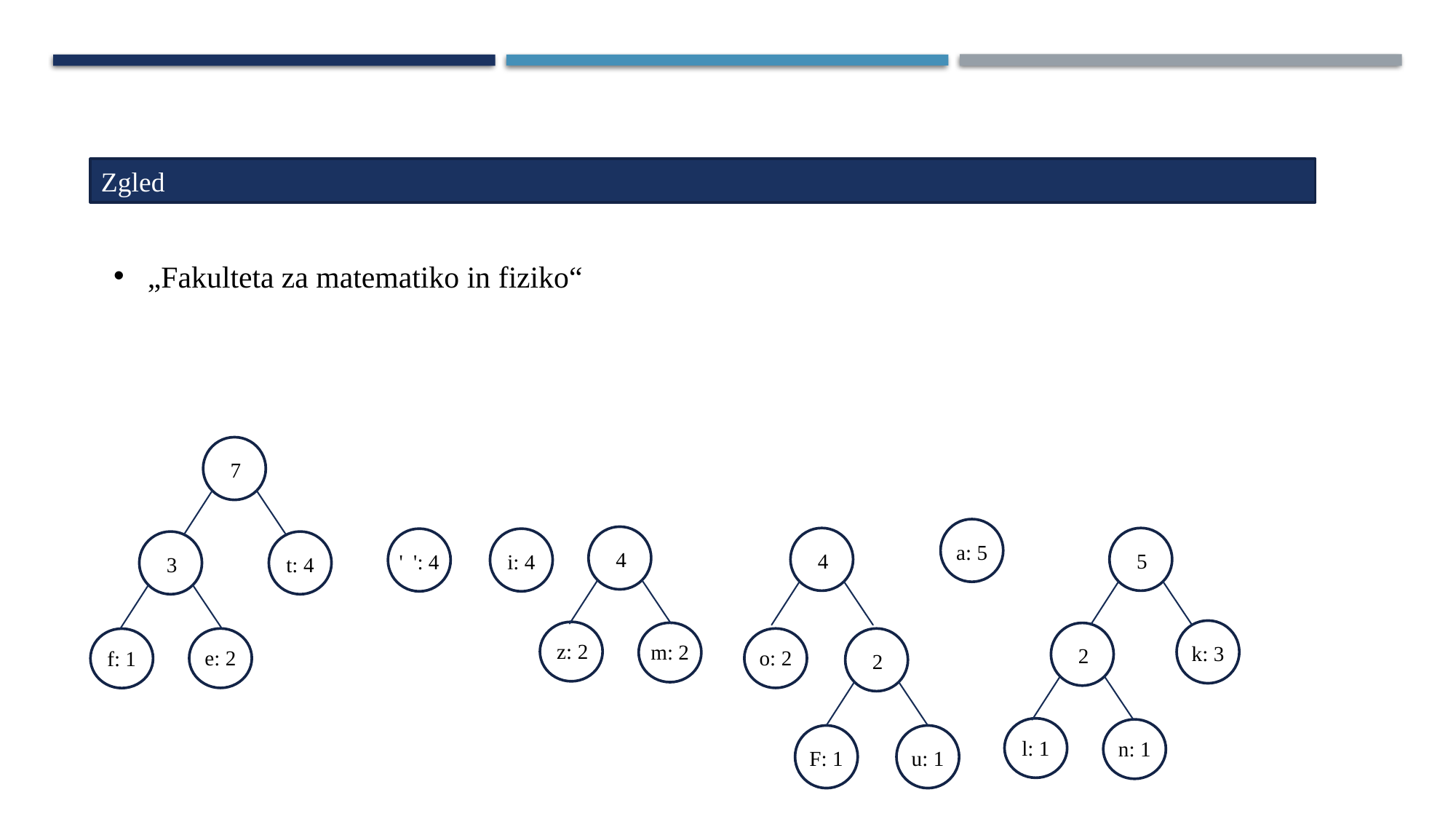

Zgled

„Fakulteta za matematiko in fiziko“

7

a: 5
4
4
5
'  ': 4
i: 4
3
t: 4

z: 2
m: 2
k: 3
2
e: 2
o: 2
f: 1
2

l: 1
n: 1
F: 1
u: 1